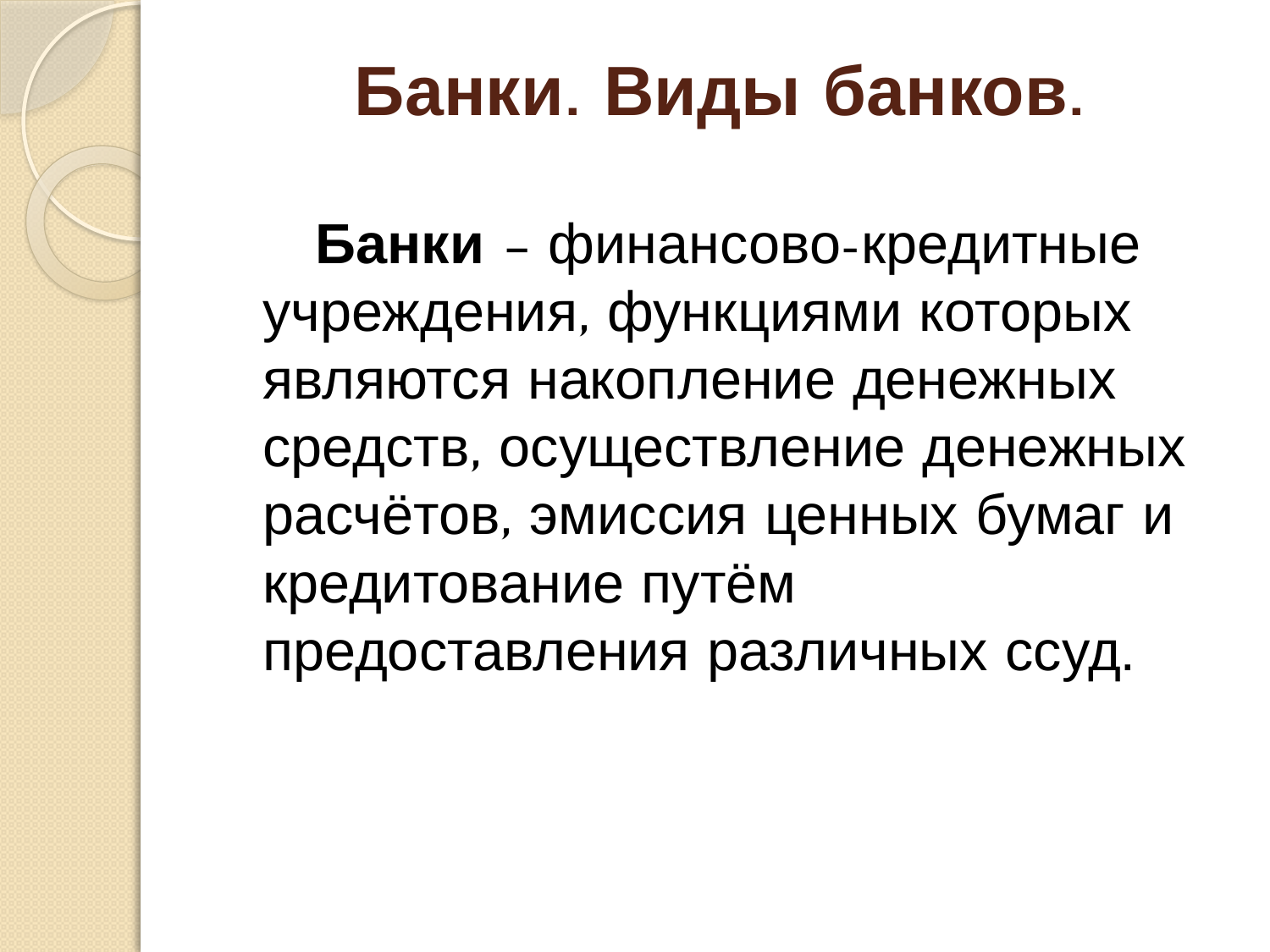

# Банки. Виды банков.
     Банки – финансово-кредитные учреждения, функциями которых являются накопление денежных средств, осуществление денежных расчётов, эмиссия ценных бумаг и кредитование путём предоставления различных ссуд.